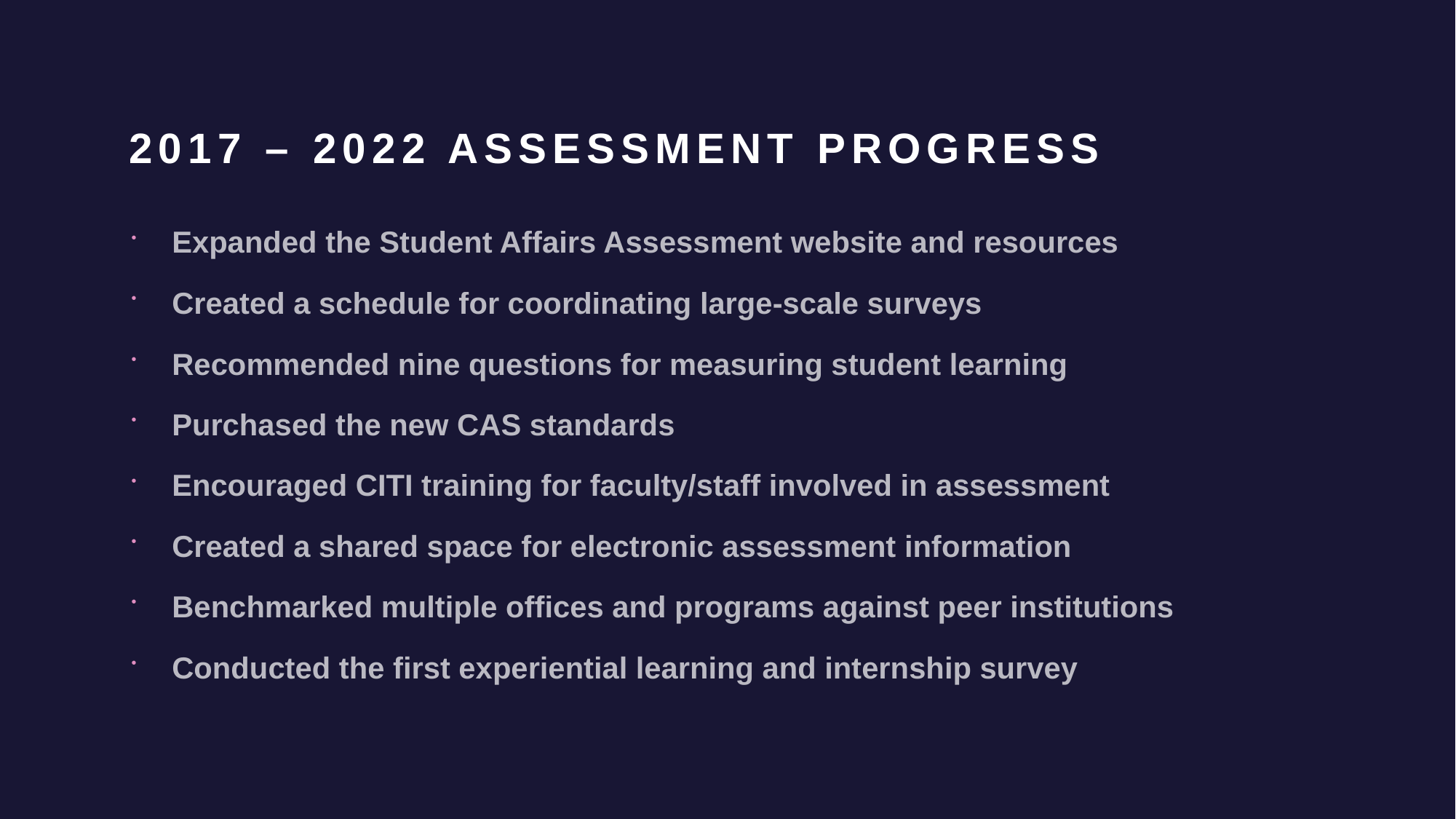

# 2017 – 2022 ASSESSMENT Progress
Expanded the Student Affairs Assessment website and resources
Created a schedule for coordinating large-scale surveys
Recommended nine questions for measuring student learning
Purchased the new CAS standards
Encouraged CITI training for faculty/staff involved in assessment
Created a shared space for electronic assessment information
Benchmarked multiple offices and programs against peer institutions
Conducted the first experiential learning and internship survey